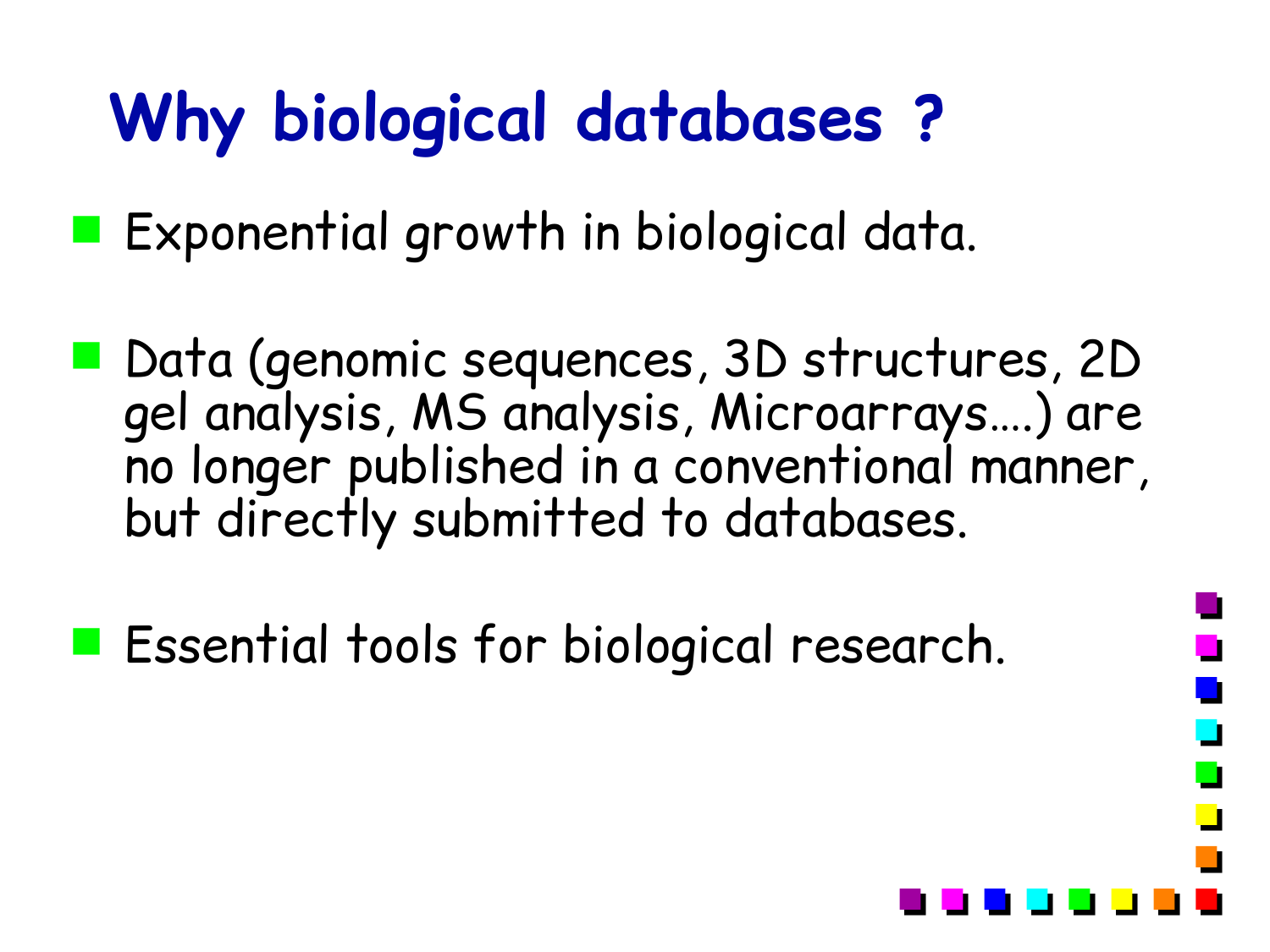

# Why biological databases ?
Exponential growth in biological data.

Data (genomic sequences, 3D structures, 2D gel analysis, MS analysis, Microarrays….) are no longer published in a conventional manner, but directly submitted to databases.

Essential tools for biological research.